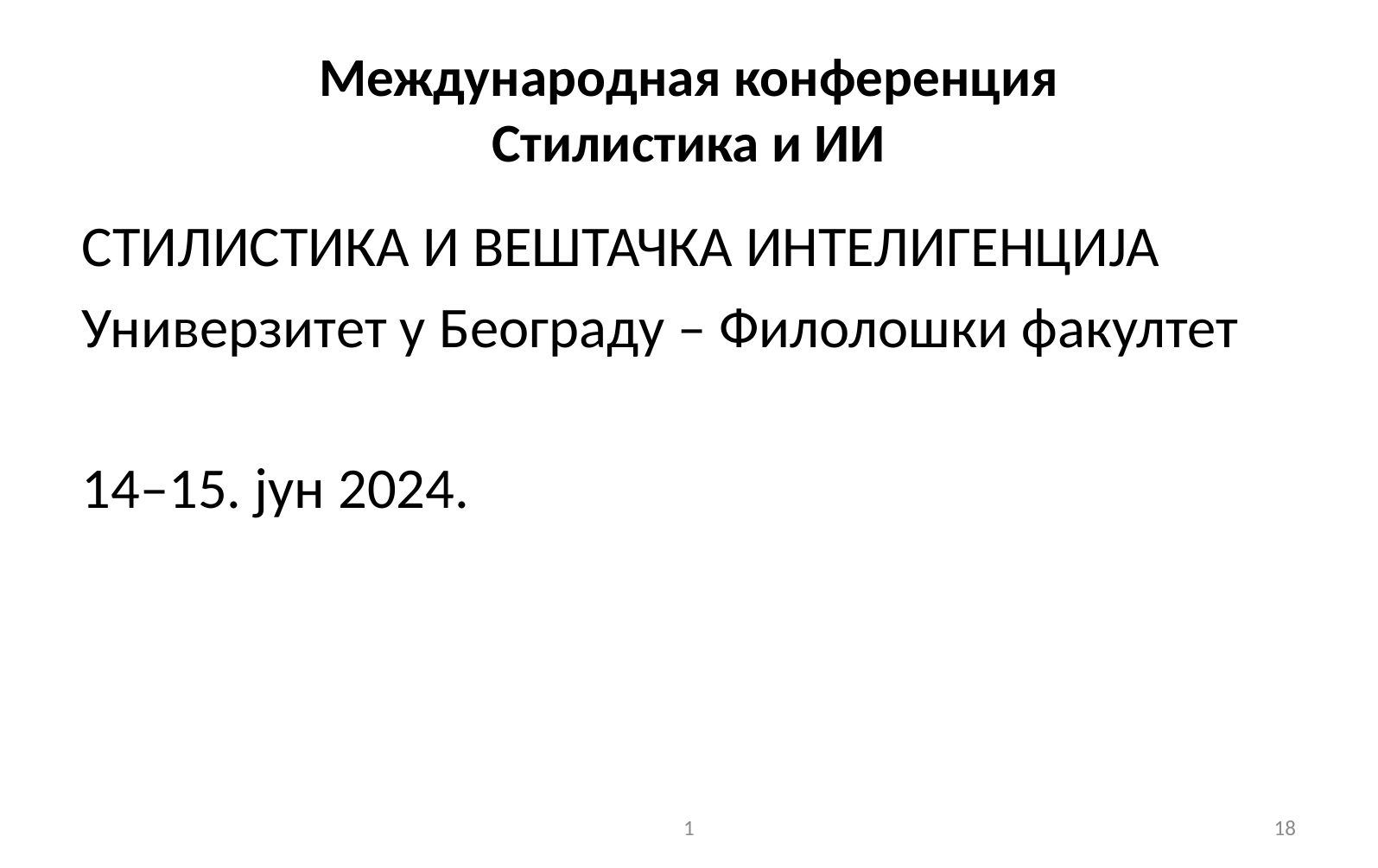

# Международная конференция Стилистика и ИИ
СТИЛИСТИКА И ВЕШТАЧКА ИНТЕЛИГЕНЦИЈА
Универзитет у Београду – Филолошки факултет

14–15. јун 2024.
1
18